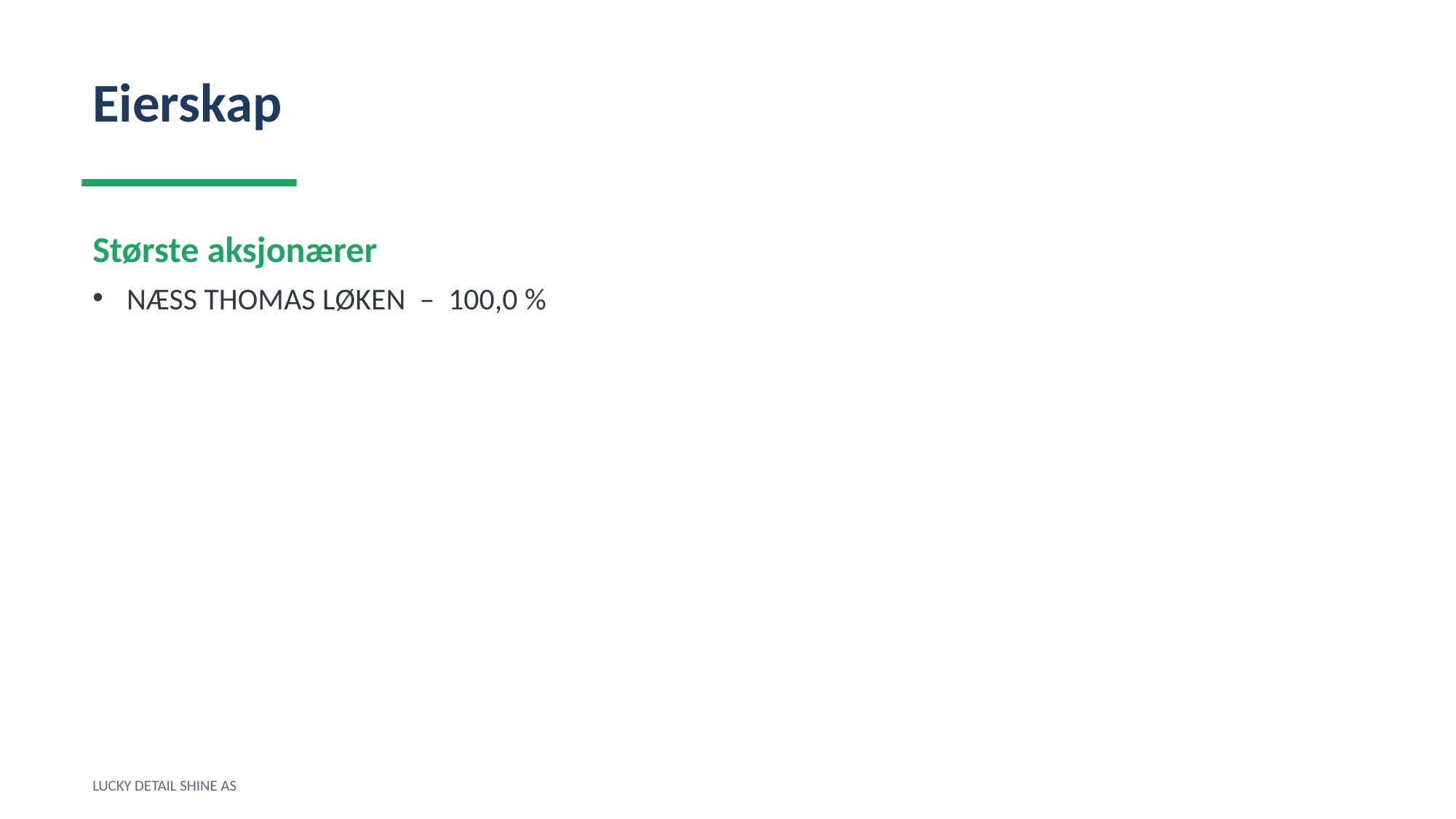

Eierskap

Største aksjonærer
NÆSS THOMAS LØKEN  –  100,0 %
LUCKY DETAIL SHINE AS